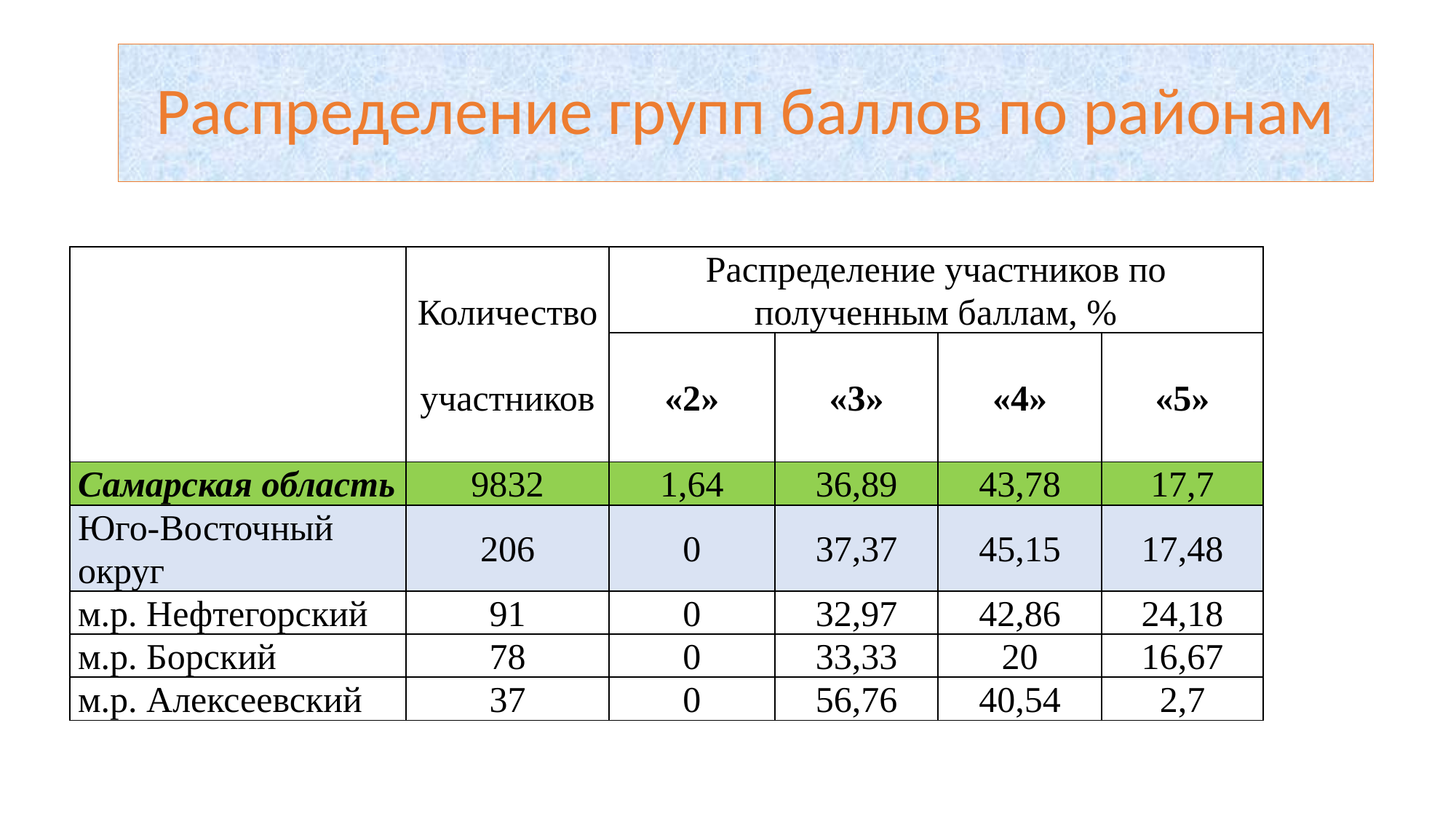

Распределение групп баллов по районам
|  | Количество участников | Распределение участников по полученным баллам, % |  |  |  |
| --- | --- | --- | --- | --- | --- |
|  |  | «2» | «3» | «4» | «5» |
| Самарская область | 9832 | 1,64 | 36,89 | 43,78 | 17,7 |
| Юго-Восточный округ | 206 | 0 | 37,37 | 45,15 | 17,48 |
| м.р. Нефтегорский | 91 | 0 | 32,97 | 42,86 | 24,18 |
| м.р. Борский | 78 | 0 | 33,33 | 20 | 16,67 |
| м.р. Алексеевский | 37 | 0 | 56,76 | 40,54 | 2,7 |